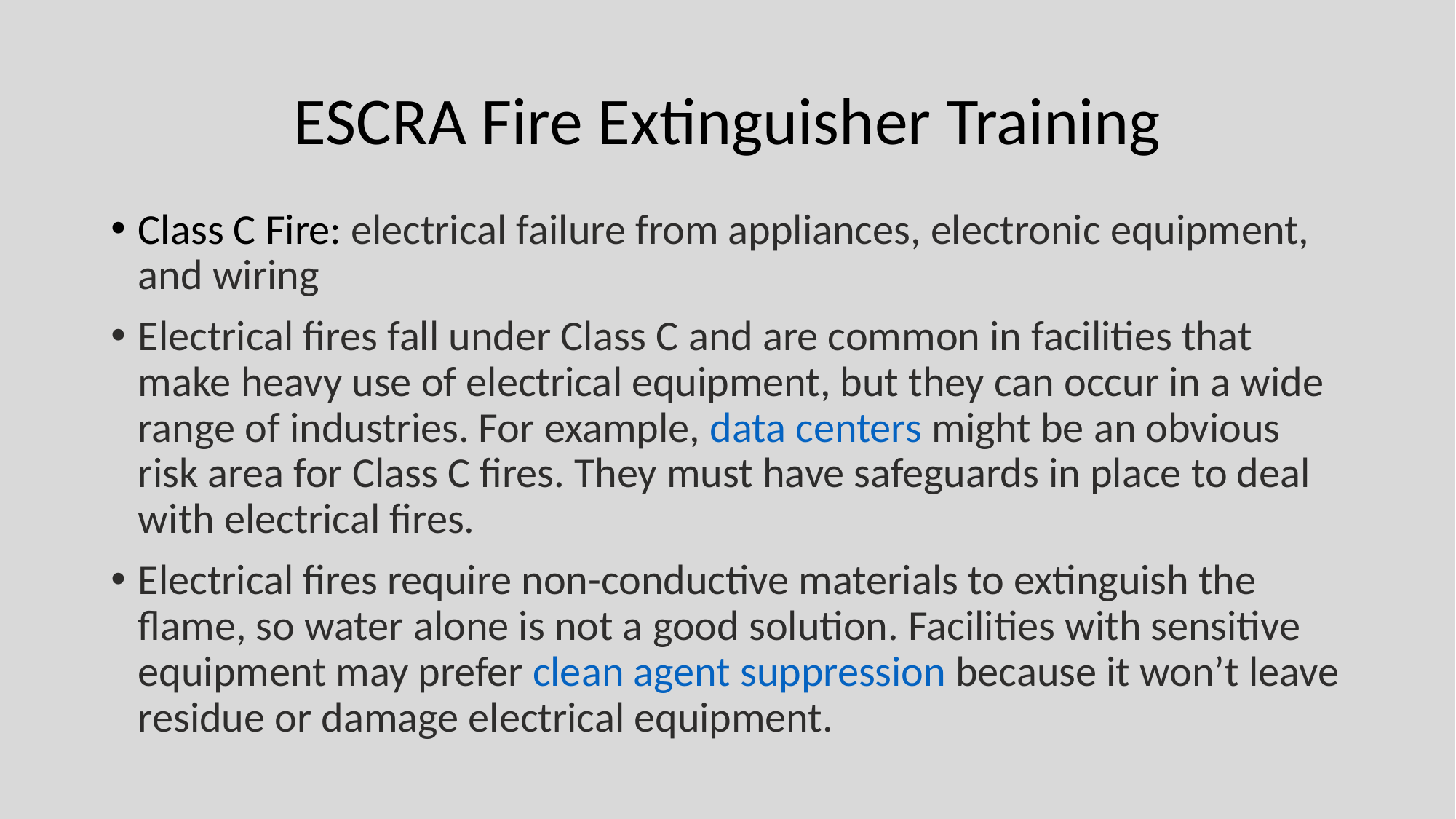

# ESCRA Fire Extinguisher Training
Class C Fire: electrical failure from appliances, electronic equipment, and wiring
Electrical fires fall under Class C and are common in facilities that make heavy use of electrical equipment, but they can occur in a wide range of industries. For example, data centers might be an obvious risk area for Class C fires. They must have safeguards in place to deal with electrical fires.
Electrical fires require non-conductive materials to extinguish the flame, so water alone is not a good solution. Facilities with sensitive equipment may prefer clean agent suppression because it won’t leave residue or damage electrical equipment.